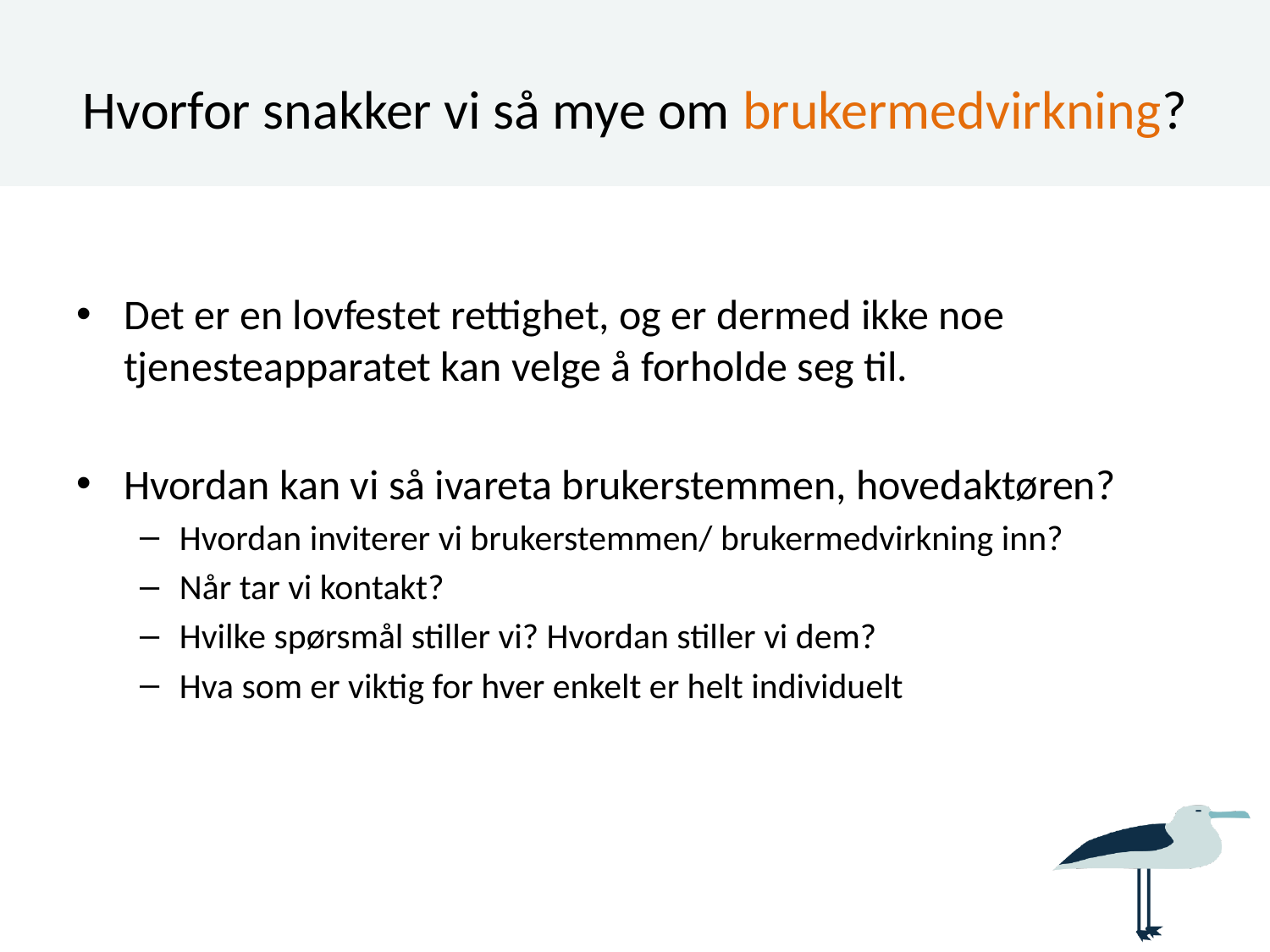

# Hvorfor snakker vi så mye om brukermedvirkning?

Det er en lovfestet rettighet, og er dermed ikke noe tjenesteapparatet kan velge å forholde seg til.

Hvordan kan vi så ivareta brukerstemmen, hovedaktøren?
Hvordan inviterer vi brukerstemmen/ brukermedvirkning inn?
Når tar vi kontakt?
Hvilke spørsmål stiller vi? Hvordan stiller vi dem?
Hva som er viktig for hver enkelt er helt individuelt